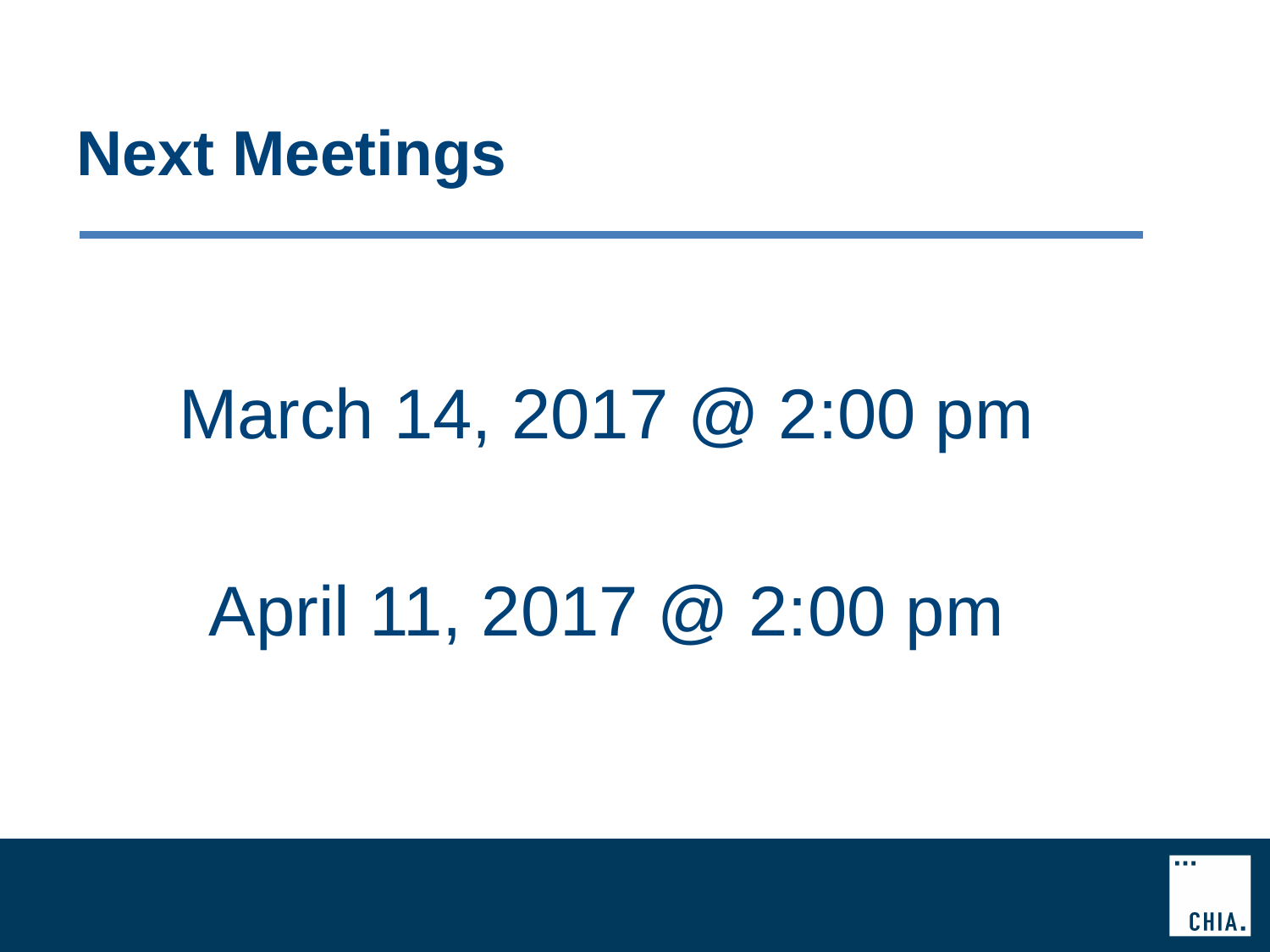

# Next Meetings

March 14, 2017 @ 2:00 pm

April 11, 2017 @ 2:00 pm